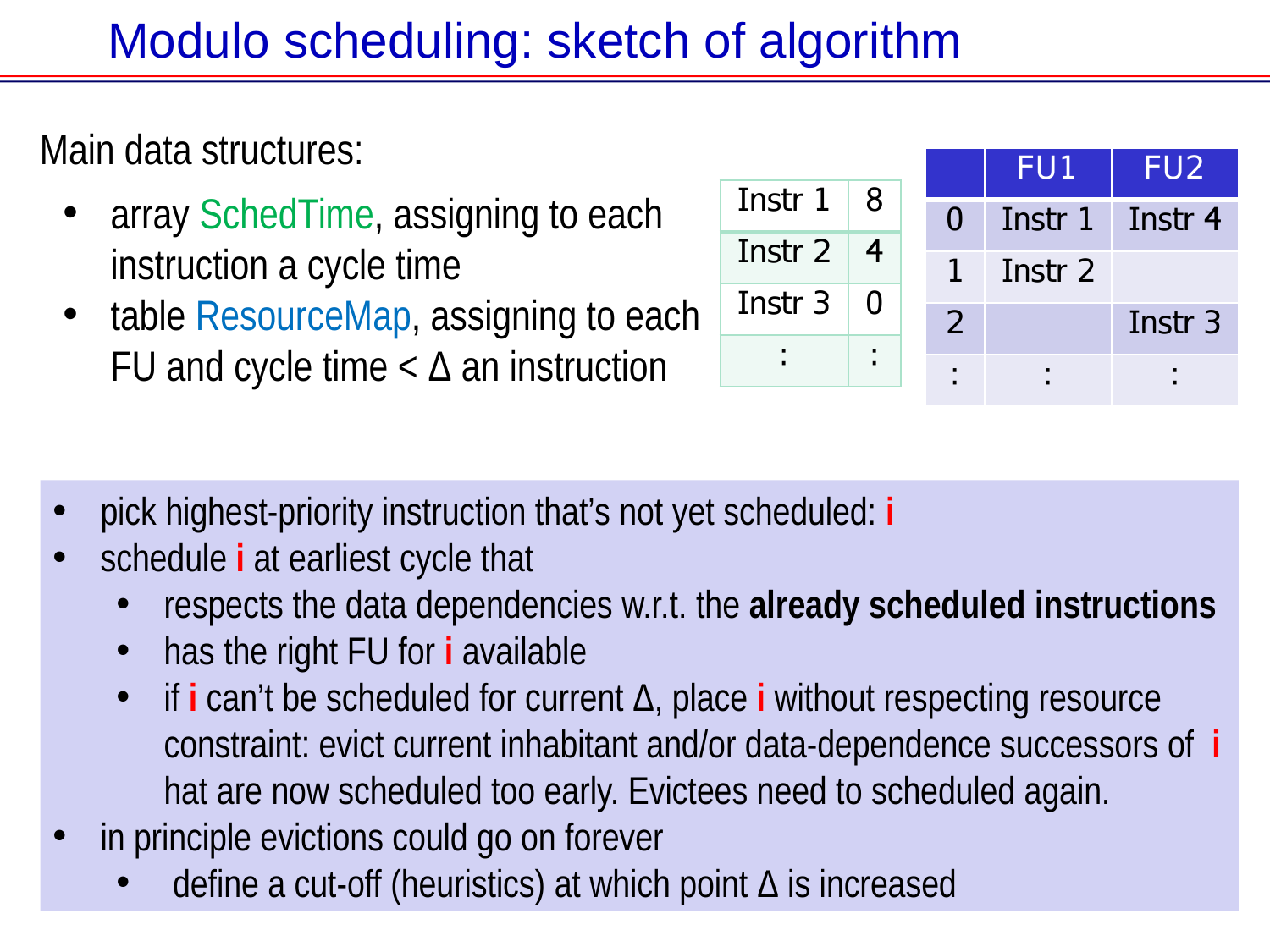

# Modulo scheduling: sketch of algorithm
Main data structures:
|  | FU1 | FU2 |
| --- | --- | --- |
| 0 | Instr 1 | Instr 4 |
| 1 | Instr 2 |  |
| 2 |  | Instr 3 |
| : | : | : |
array SchedTime, assigning to each instruction a cycle time
table ResourceMap, assigning to each FU and cycle time < Δ an instruction
| Instr 1 | 8 |
| --- | --- |
| Instr 2 | 4 |
| Instr 3 | 0 |
| : | : |
pick highest-priority instruction that’s not yet scheduled: i
schedule i at earliest cycle that
respects the data dependencies w.r.t. the already scheduled instructions
has the right FU for i available
if i can’t be scheduled for current Δ, place i without respecting resource constraint: evict current inhabitant and/or data-dependence successors of  i hat are now scheduled too early. Evictees need to scheduled again.
in principle evictions could go on forever
 define a cut-off (heuristics) at which point Δ is increased